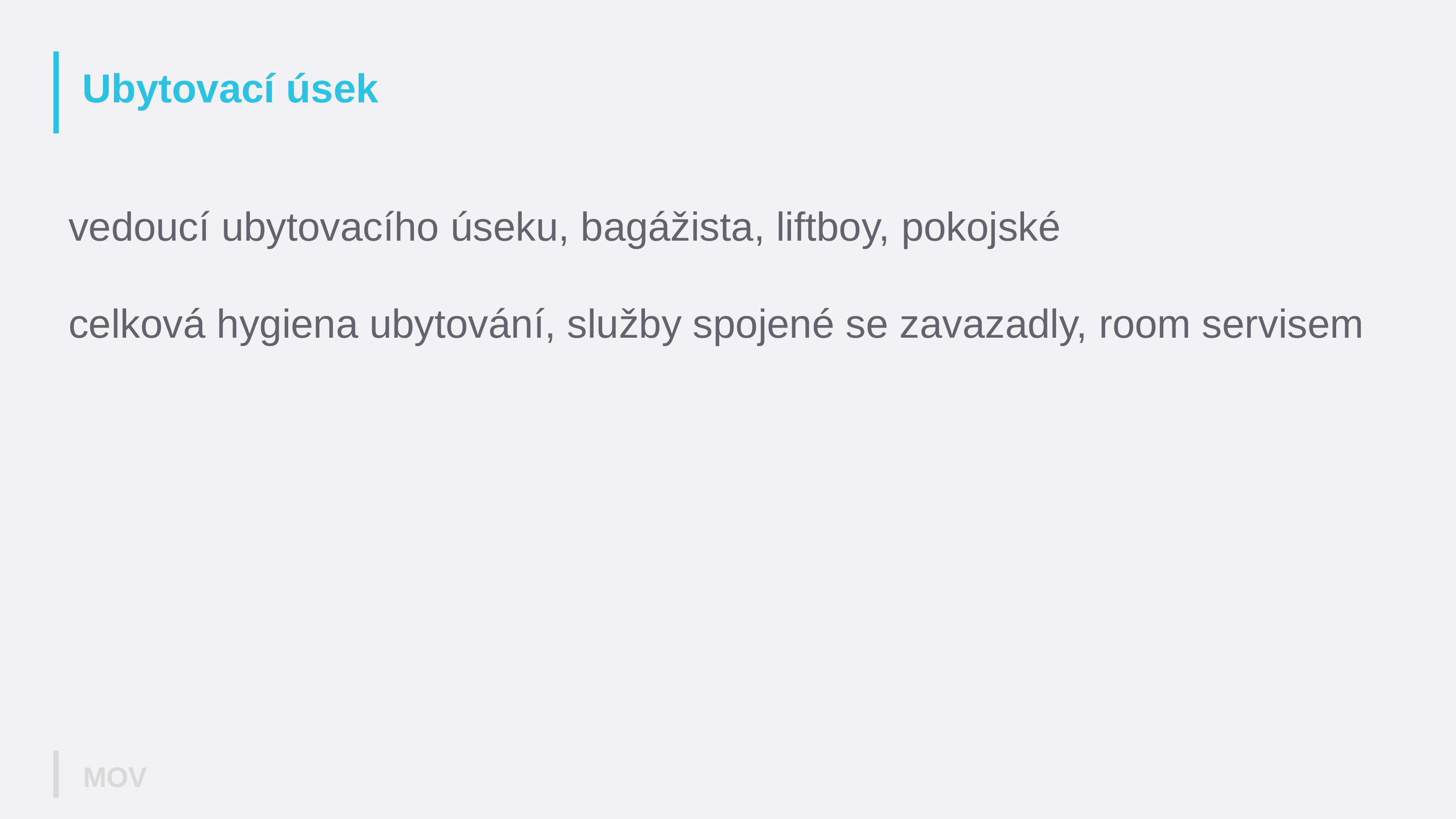

# Ubytovací úsek
vedoucí ubytovacího úseku, bagážista, liftboy, pokojské

celková hygiena ubytování, služby spojené se zavazadly, room servisem